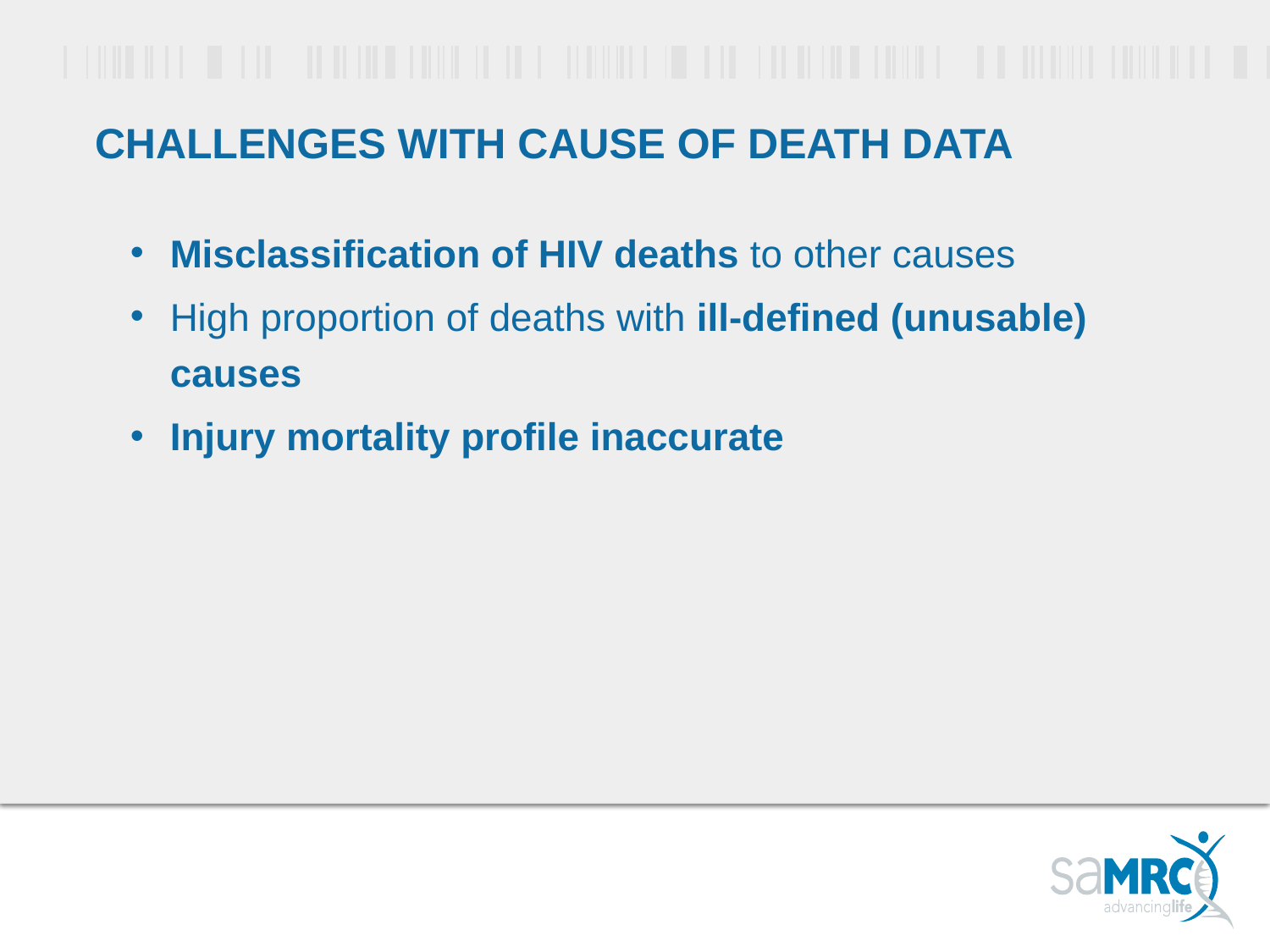

# Challenges with cause of death data
Misclassification of HIV deaths to other causes
High proportion of deaths with ill-defined (unusable) causes
Injury mortality profile inaccurate